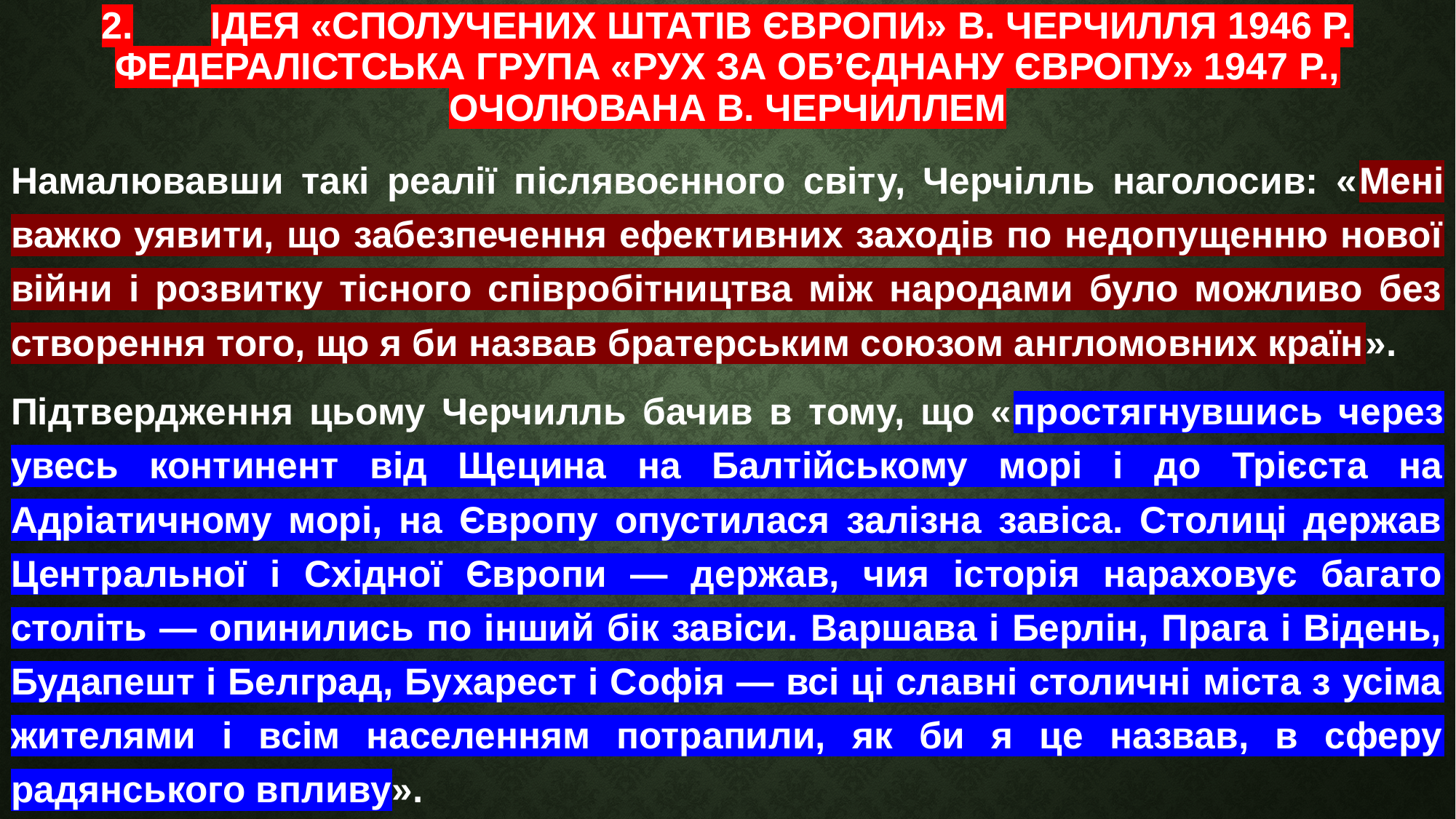

# 2.	Ідея «Сполучених Штатів Європи» В. Черчилля 1946 р. Федералістська група «Рух за об’єднану Європу» 1947 р., очолювана В. Черчиллем
Намалювавши такі реалії післявоєнного світу, Черчілль наголосив: «Мені важко уявити, що забезпечення ефективних заходів по недопущенню нової війни і розвитку тісного співробітництва між народами було можливо без створення того, що я би назвав братерським союзом англомовних країн».
Підтвердження цьому Черчилль бачив в тому, що «простягнувшись через увесь континент від Щецина на Балтійському морі і до Трієста на Адріатичному морі, на Європу опустилася залізна завіса. Столиці держав Центральної і Східної Європи — держав, чия історія нараховує багато століть — опинились по інший бік завіси. Варшава і Берлін, Прага і Відень, Будапешт і Белград, Бухарест і Софія — всі ці славні столичні міста з усіма жителями і всім населенням потрапили, як би я це назвав, в сферу радянського впливу».